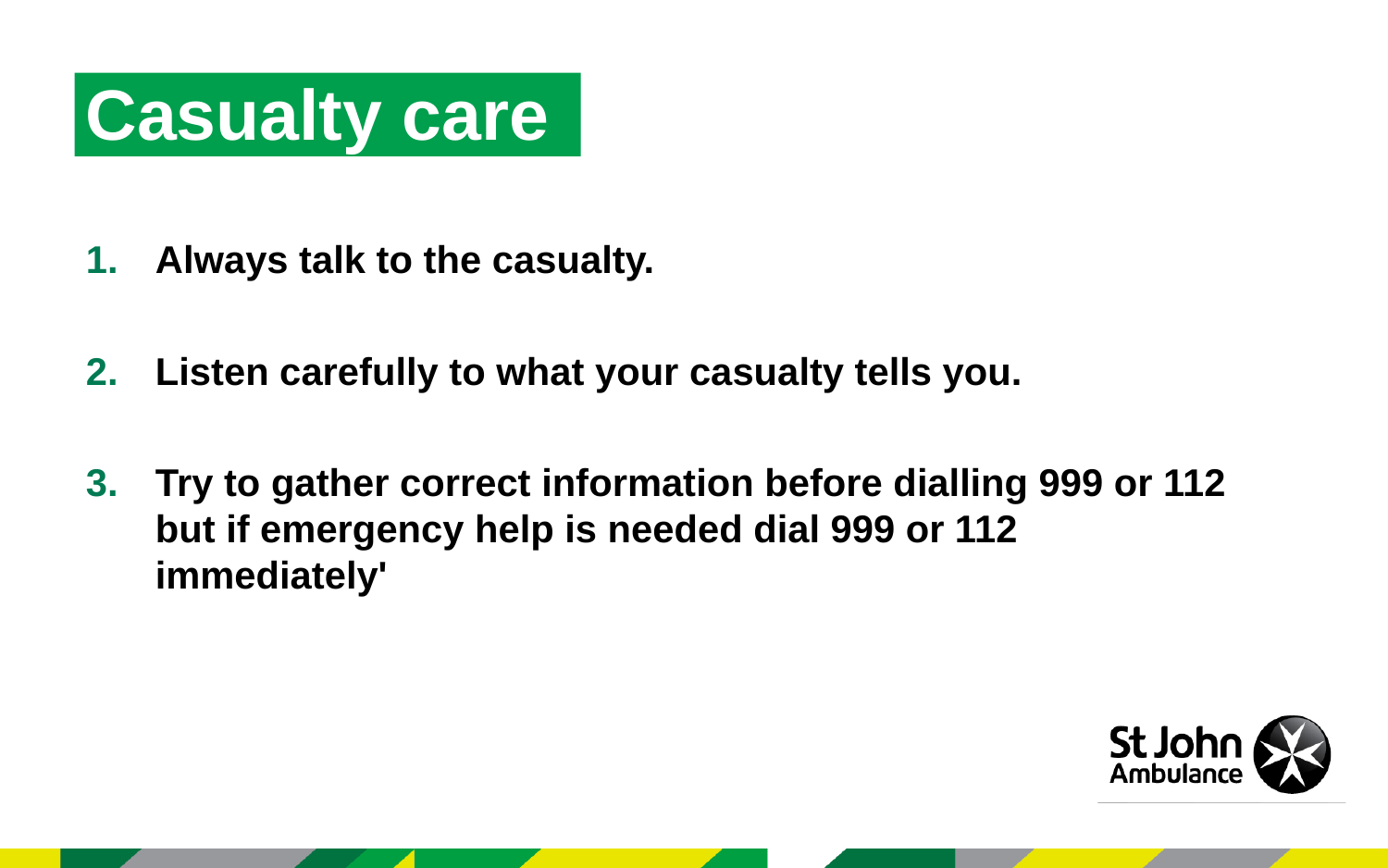

Casualty care
Always talk to the casualty.

Listen carefully to what your casualty tells you.

Try to gather correct information before dialling 999 or 112 but if emergency help is needed dial 999 or 112 immediately'